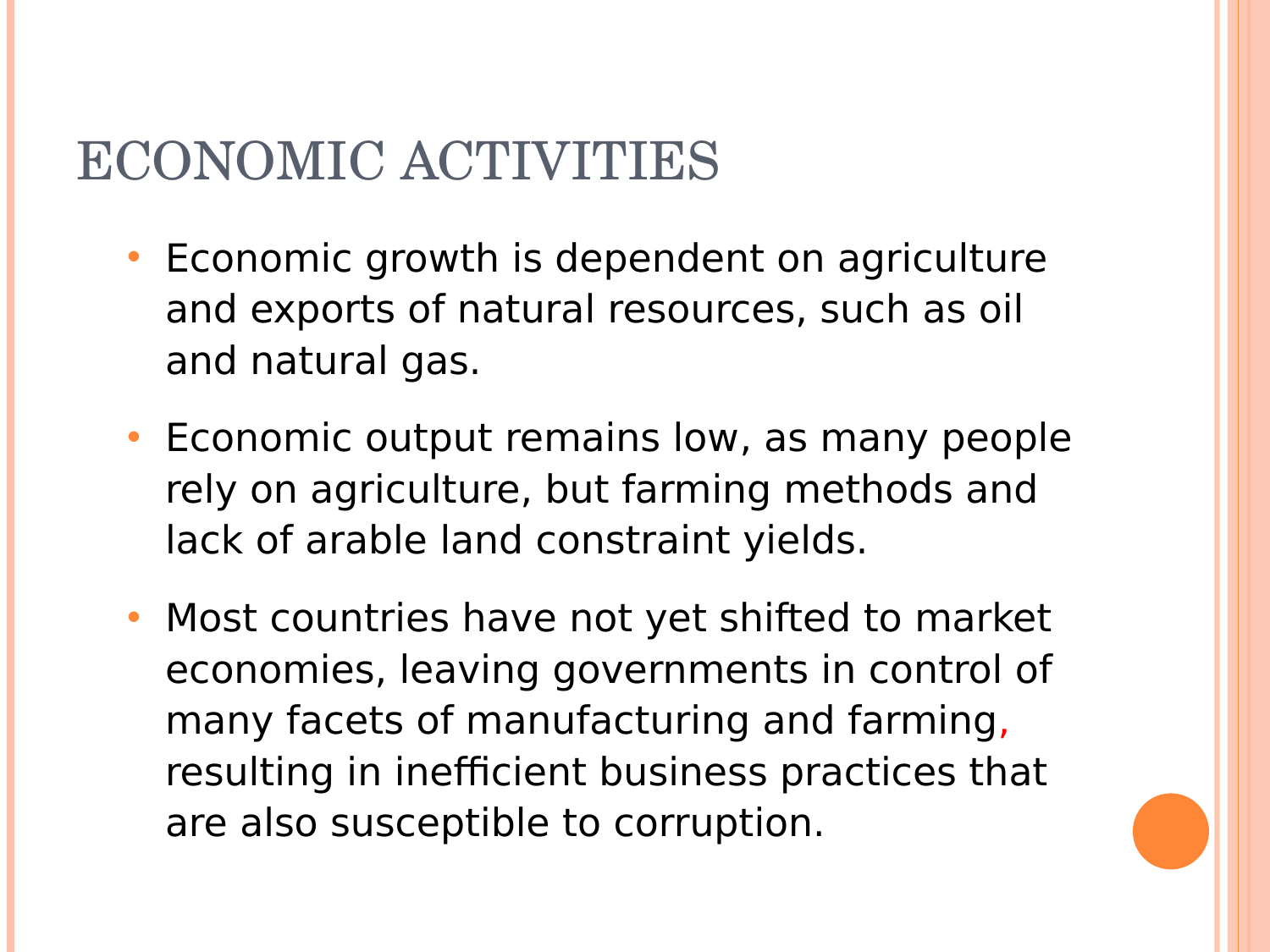

# Economic Activities
Economic growth is dependent on agriculture and exports of natural resources, such as oil and natural gas.
Economic output remains low, as many people rely on agriculture, but farming methods and lack of arable land constraint yields.
Most countries have not yet shifted to market economies, leaving governments in control of many facets of manufacturing and farming, resulting in inefficient business practices that are also susceptible to corruption.